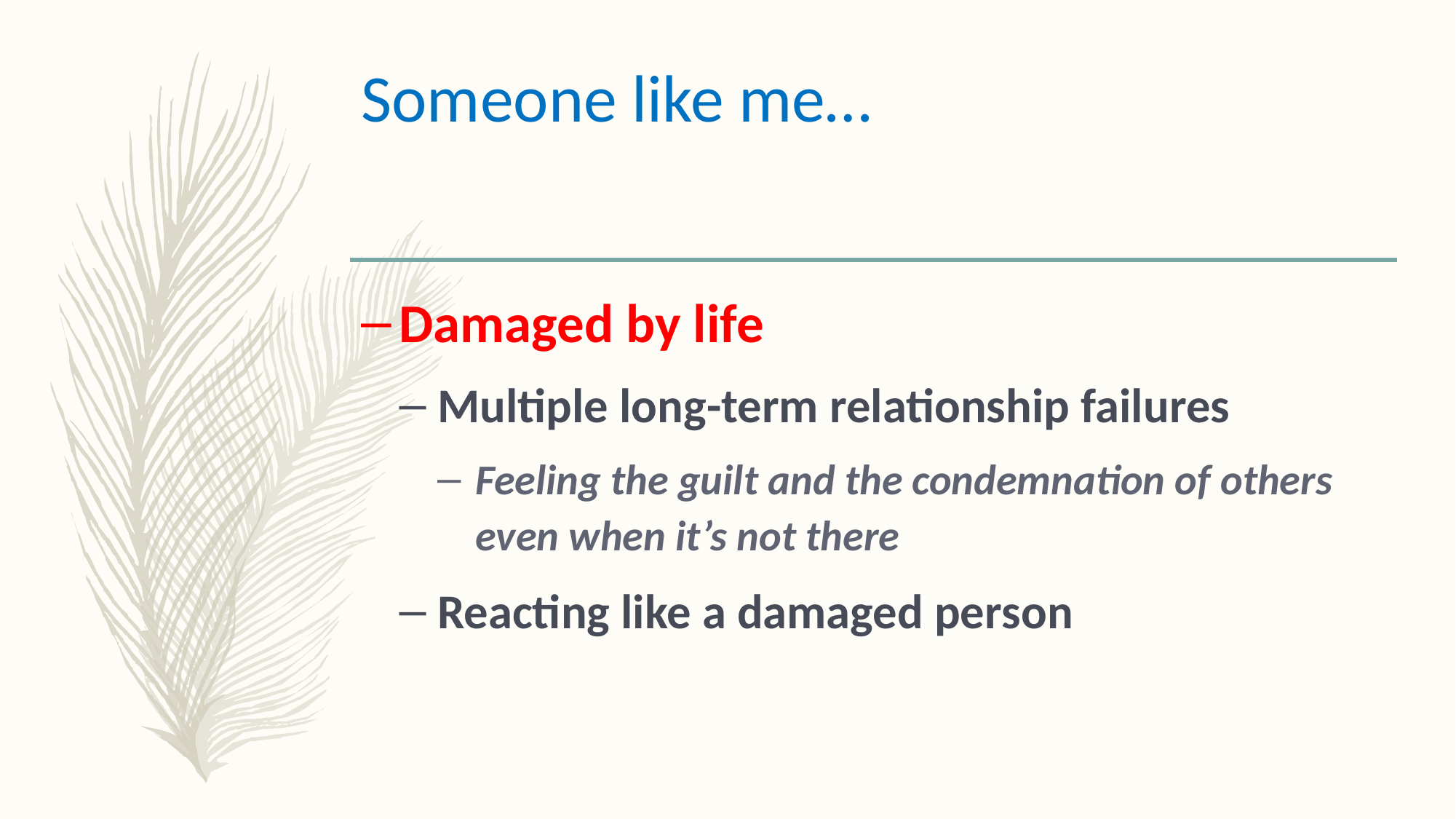

# Someone like me…
Damaged by life
Multiple long-term relationship failures
Feeling the guilt and the condemnation of others even when it’s not there
Reacting like a damaged person